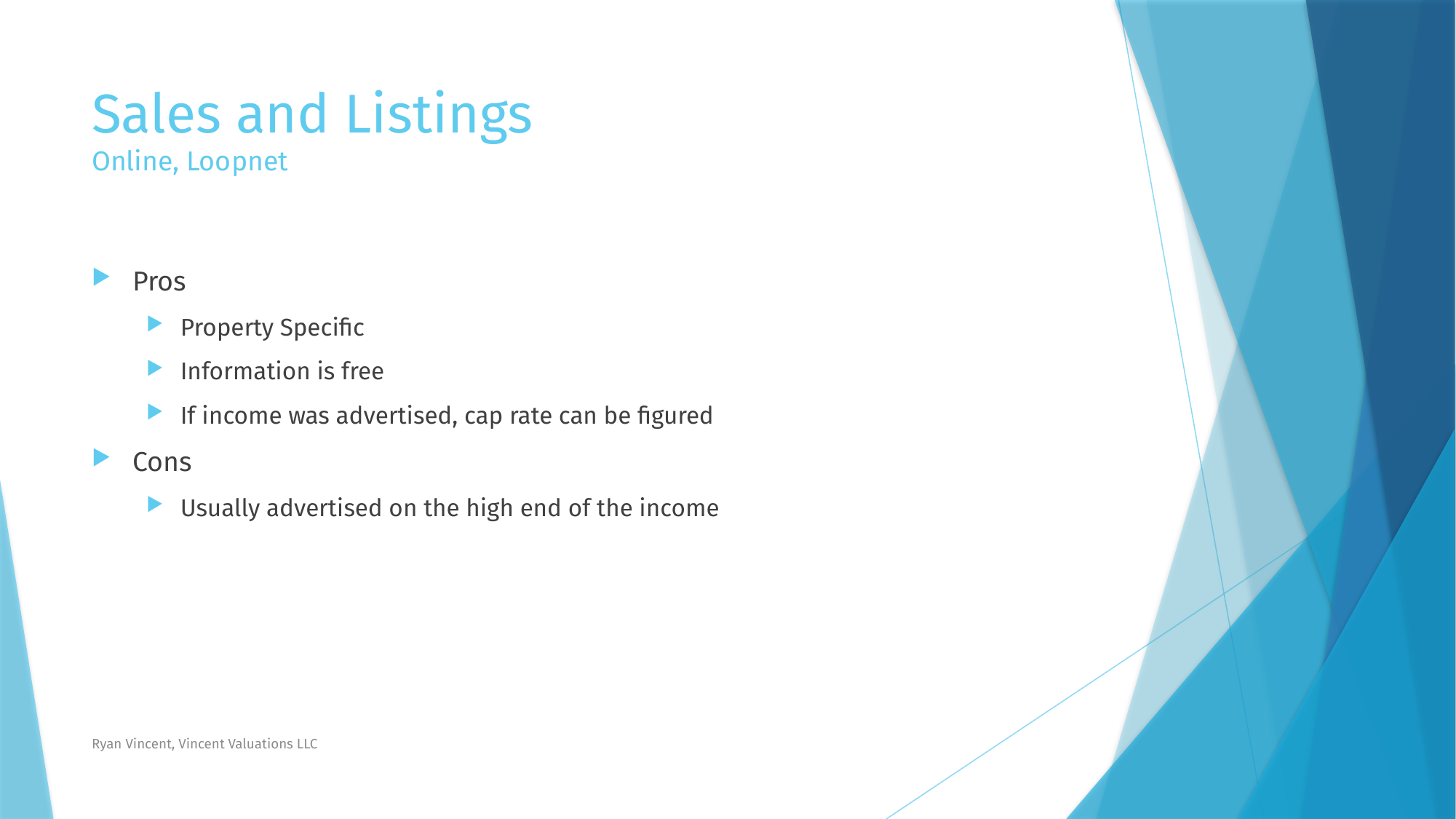

# Sales and Listings Online, Loopnet
Pros
Property Specific
Information is free
If income was advertised, cap rate can be figured
Cons
Usually advertised on the high end of the income
Ryan Vincent, Vincent Valuations LLC